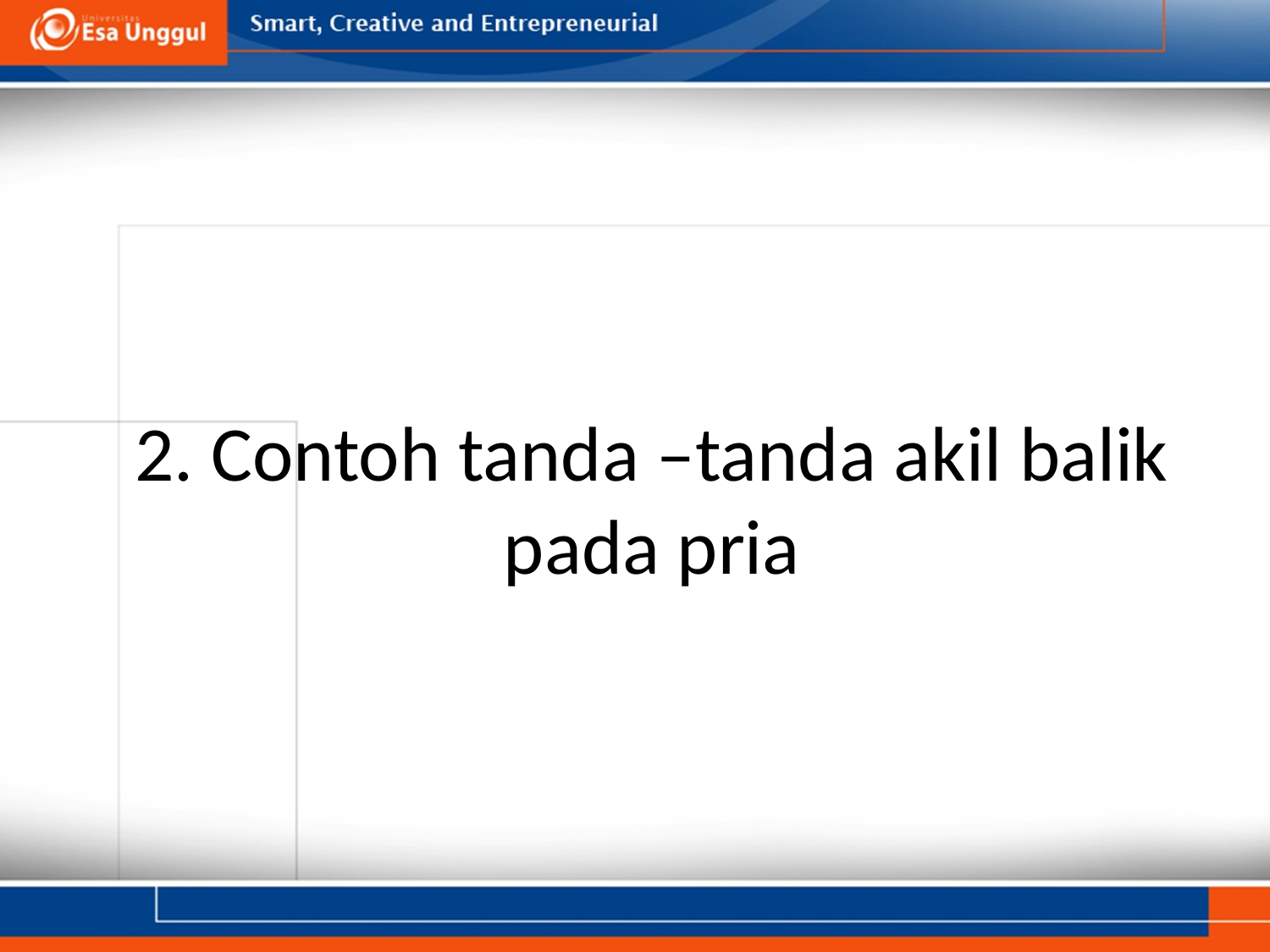

# 2. Contoh tanda –tanda akil balik pada pria